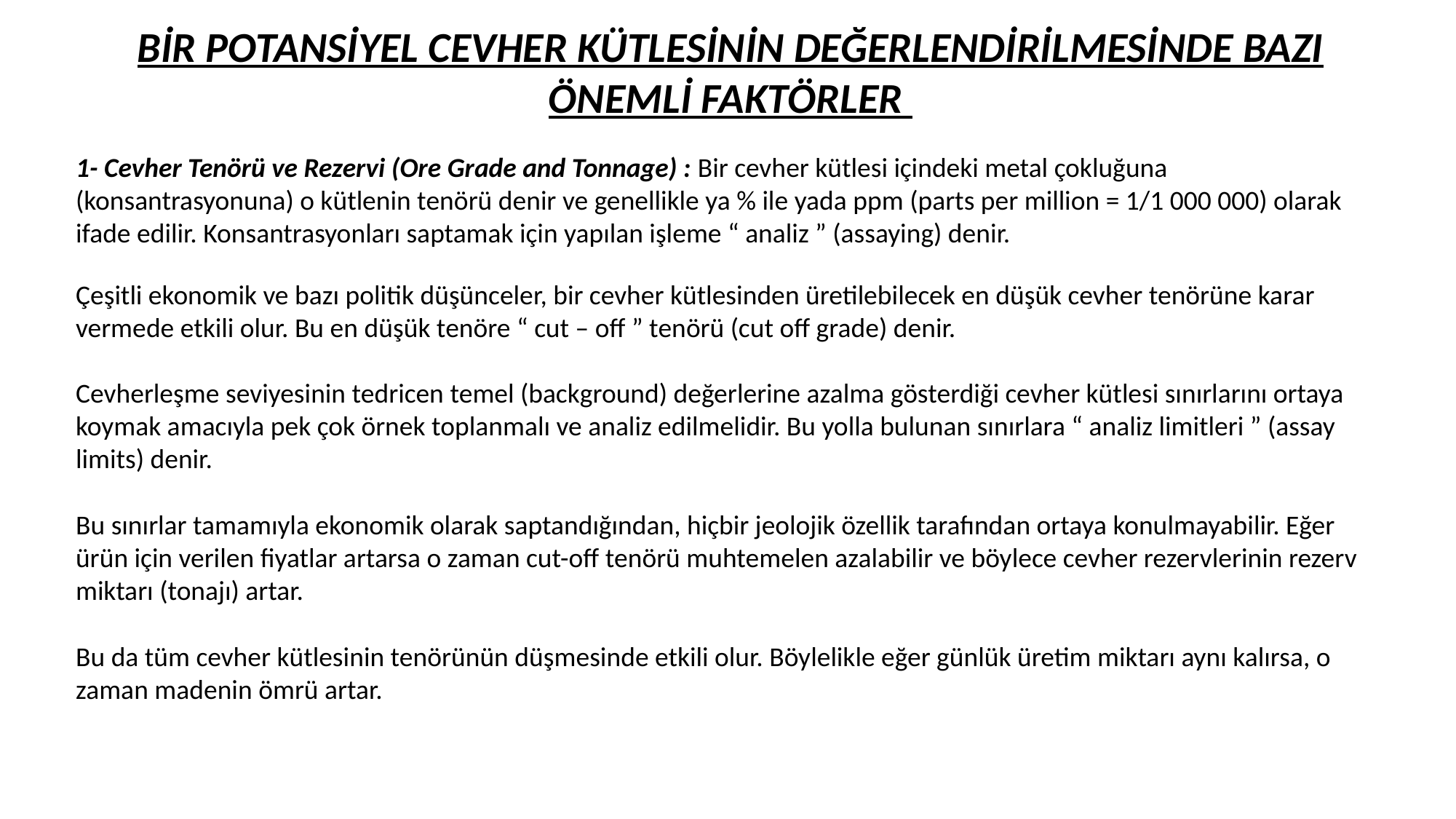

BİR POTANSİYEL CEVHER KÜTLESİNİN DEĞERLENDİRİLMESİNDE BAZI
ÖNEMLİ FAKTÖRLER
1- Cevher Tenörü ve Rezervi (Ore Grade and Tonnage) : Bir cevher kütlesi içindeki metal çokluğuna (konsantrasyonuna) o kütlenin tenörü denir ve genellikle ya % ile yada ppm (parts per million = 1/1 000 000) olarak ifade edilir. Konsantrasyonları saptamak için yapılan işleme “ analiz ” (assaying) denir.
Çeşitli ekonomik ve bazı politik düşünceler, bir cevher kütlesinden üretilebilecek en düşük cevher tenörüne karar vermede etkili olur. Bu en düşük tenöre “ cut – off ” tenörü (cut off grade) denir.
Cevherleşme seviyesinin tedricen temel (background) değerlerine azalma gösterdiği cevher kütlesi sınırlarını ortaya koymak amacıyla pek çok örnek toplanmalı ve analiz edilmelidir. Bu yolla bulunan sınırlara “ analiz limitleri ” (assay limits) denir.
Bu sınırlar tamamıyla ekonomik olarak saptandığından, hiçbir jeolojik özellik tarafından ortaya konulmayabilir. Eğer ürün için verilen fiyatlar artarsa o zaman cut-off tenörü muhtemelen azalabilir ve böylece cevher rezervlerinin rezerv miktarı (tonajı) artar.
Bu da tüm cevher kütlesinin tenörünün düşmesinde etkili olur. Böylelikle eğer günlük üretim miktarı aynı kalırsa, o zaman madenin ömrü artar.